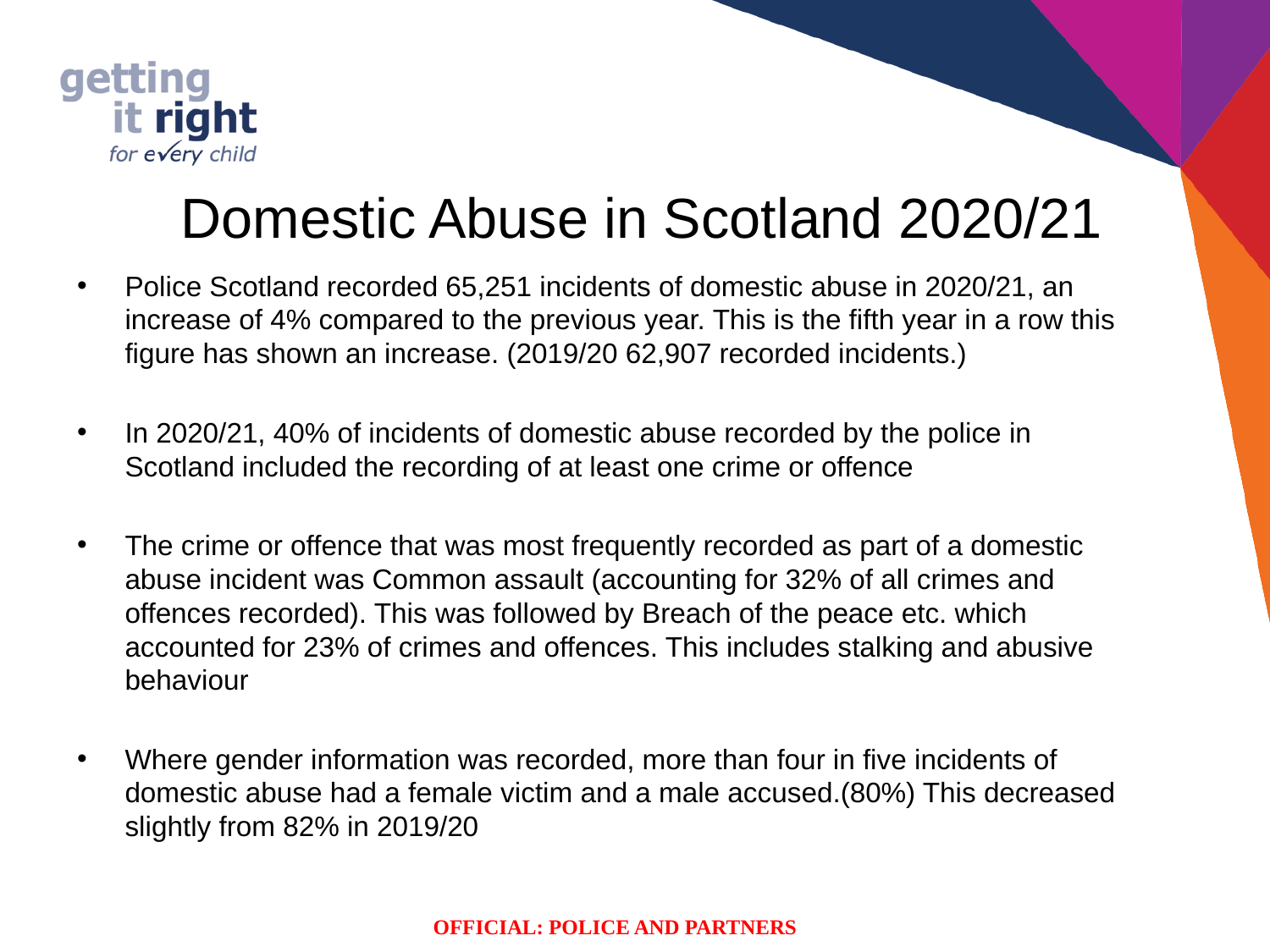

# Domestic Abuse in Scotland 2020/21
Police Scotland recorded 65,251 incidents of domestic abuse in 2020/21, an increase of 4% compared to the previous year. This is the fifth year in a row this figure has shown an increase. (2019/20 62,907 recorded incidents.)

In 2020/21, 40% of incidents of domestic abuse recorded by the police in Scotland included the recording of at least one crime or offence

The crime or offence that was most frequently recorded as part of a domestic abuse incident was Common assault (accounting for 32% of all crimes and offences recorded). This was followed by Breach of the peace etc. which accounted for 23% of crimes and offences. This includes stalking and abusive behaviour

Where gender information was recorded, more than four in five incidents of domestic abuse had a female victim and a male accused.(80%) This decreased slightly from 82% in 2019/20

OFFICIAL: POLICE AND PARTNERS